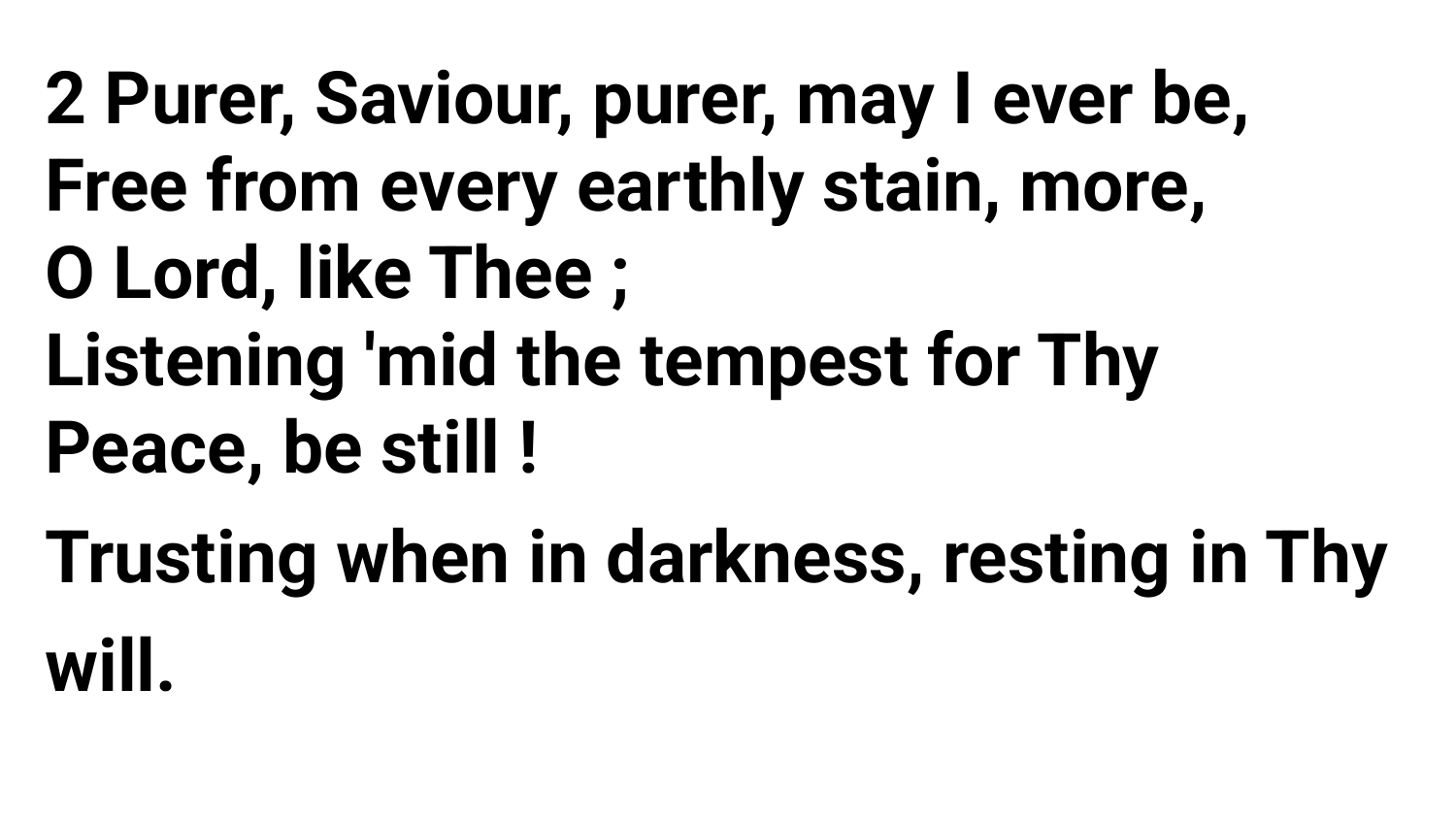

2 Purer, Saviour, purer, may I ever be,
Free from every earthly stain, more,
O Lord, like Thee ;
Listening 'mid the tempest for Thy
Peace, be still !
Trusting when in darkness, resting in Thy will.